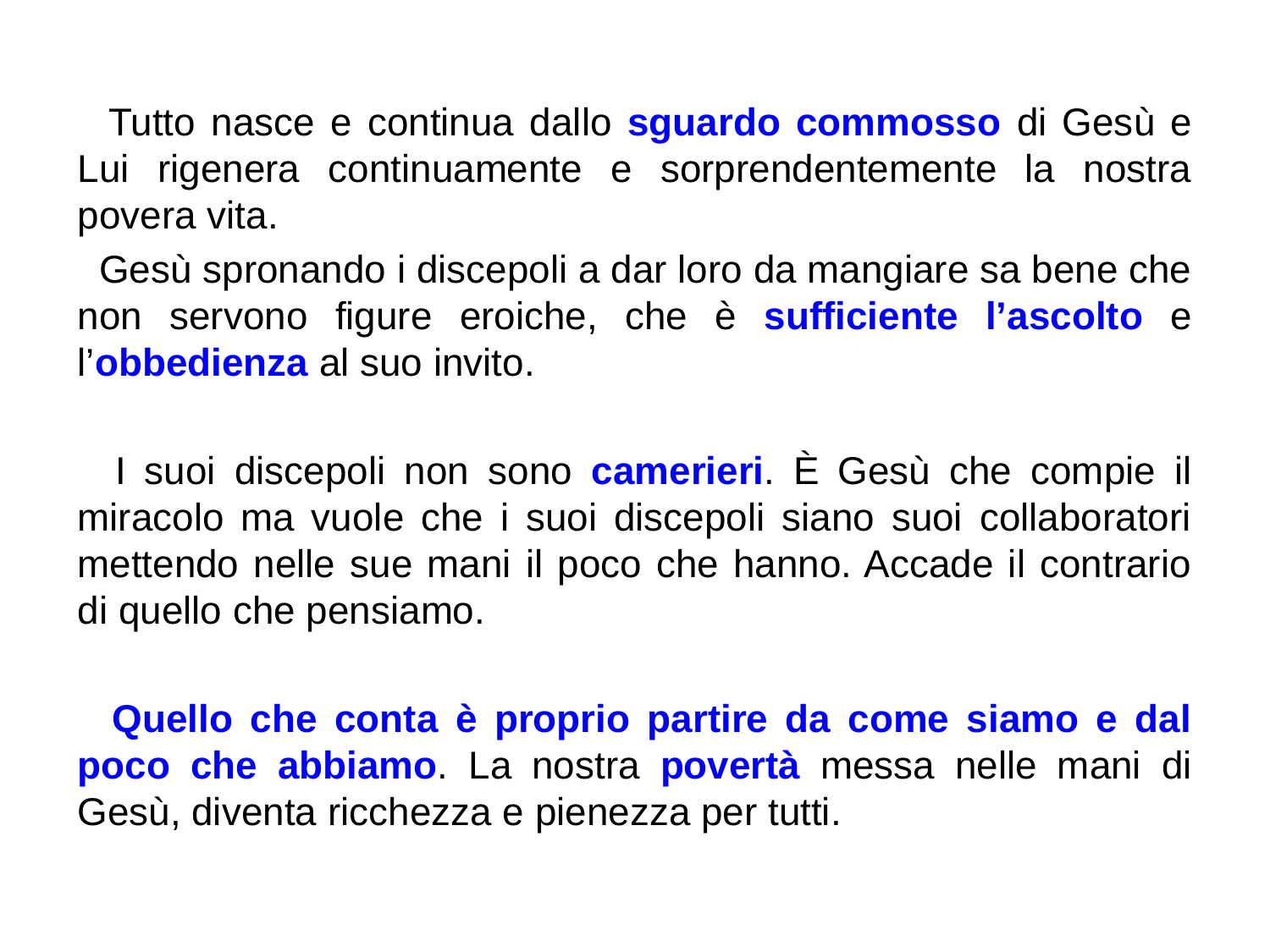

Tutto nasce e continua dallo sguardo commosso di Gesù e Lui rigenera continuamente e sorprendentemente la nostra povera vita.
  Gesù spronando i discepoli a dar loro da mangiare sa bene che non servono figure eroiche, che è sufficiente l’ascolto e l’obbedienza al suo invito.

  I suoi discepoli non sono camerieri. È Gesù che compie il miracolo ma vuole che i suoi discepoli siano suoi collaboratori mettendo nelle sue mani il poco che hanno. Accade il contrario di quello che pensiamo.

  Quello che conta è proprio partire da come siamo e dal poco che abbiamo. La nostra povertà messa nelle mani di Gesù, diventa ricchezza e pienezza per tutti.